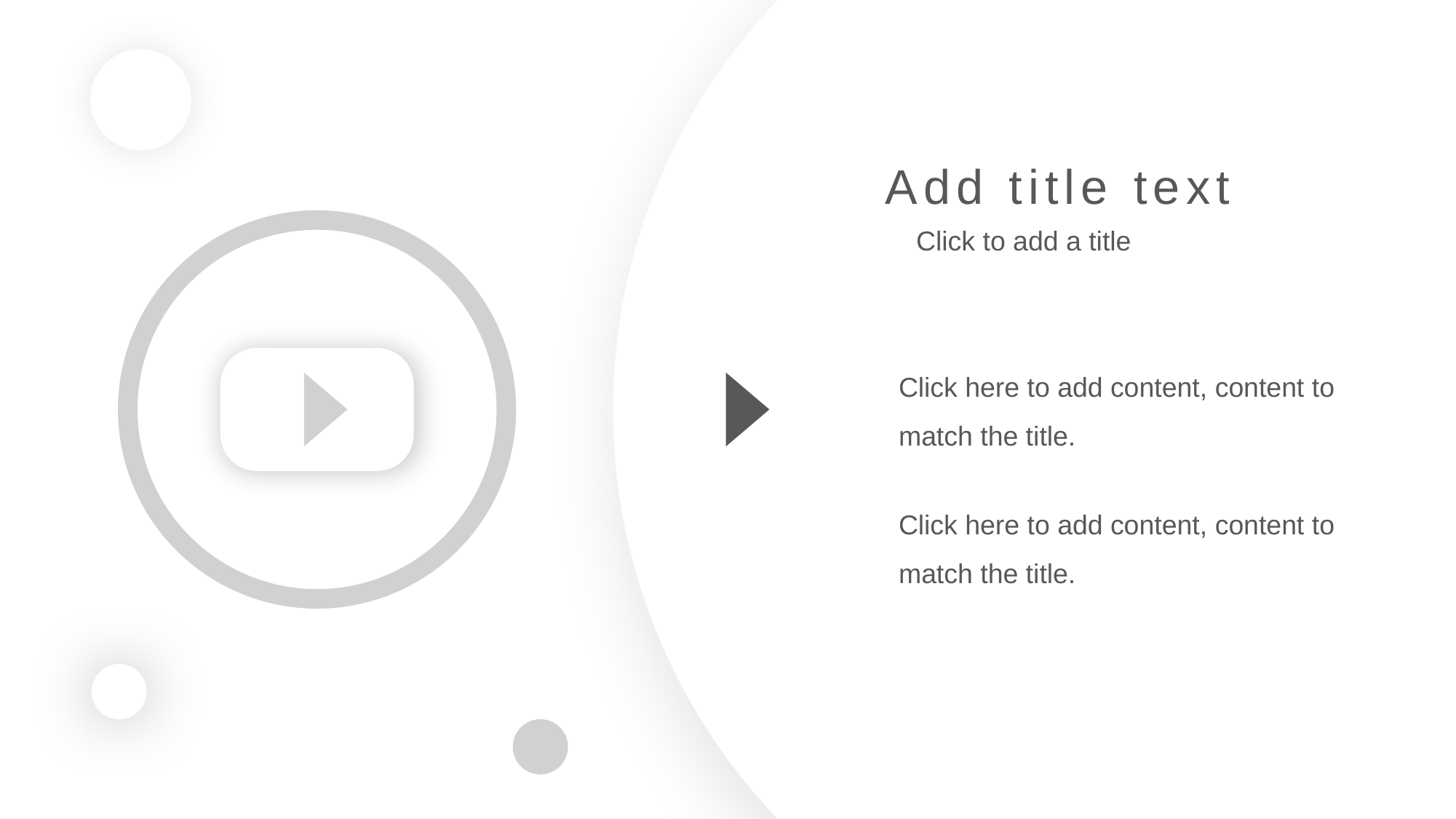

Add title text
Click to add a title

Click here to add content, content to match the title.

Click here to add content, content to match the title.